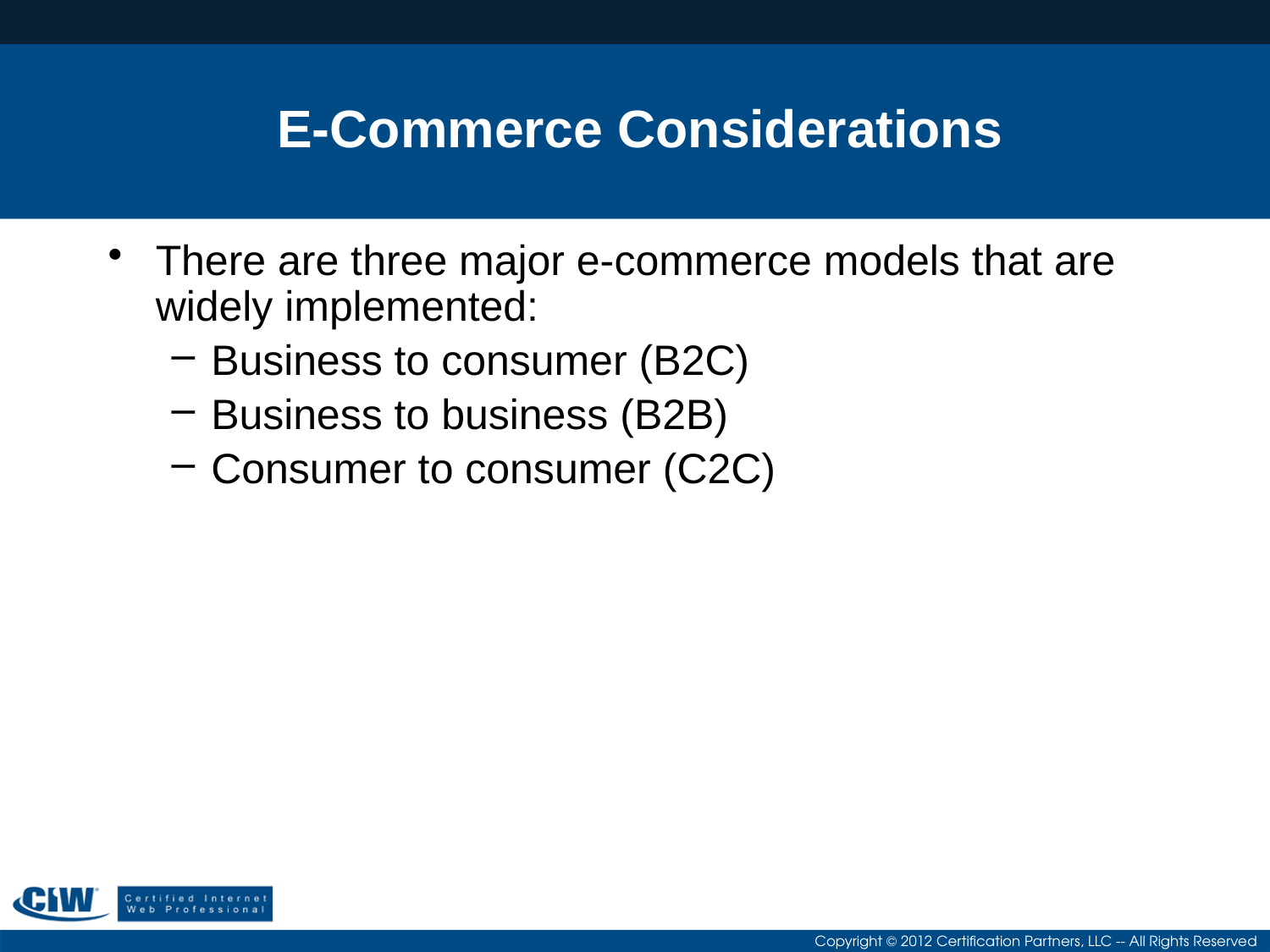

# E-Commerce Considerations
There are three major e-commerce models that are widely implemented:
Business to consumer (B2C)
Business to business (B2B)
Consumer to consumer (C2C)